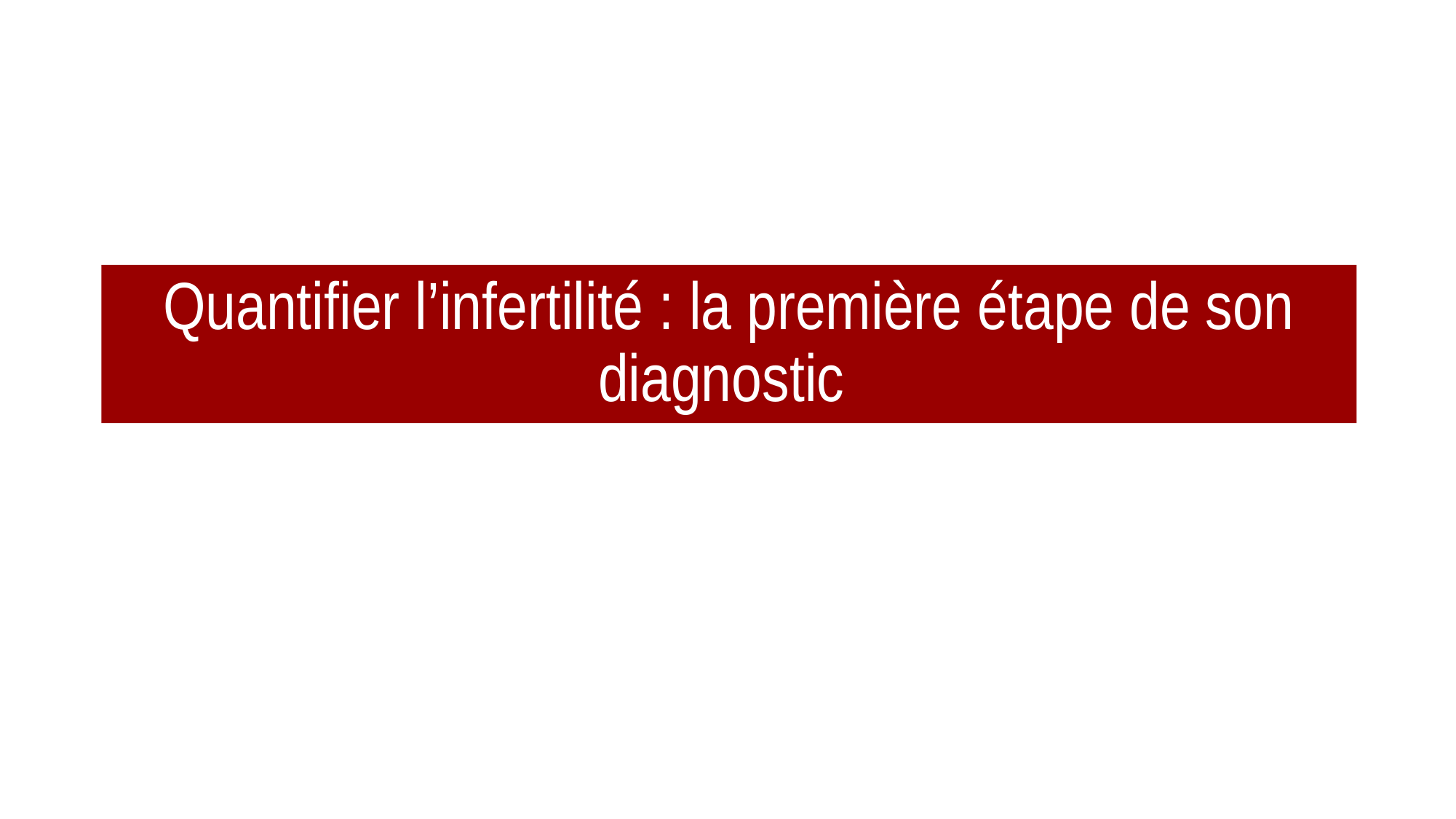

# Quantifier l’infertilité : la première étape de son diagnostic